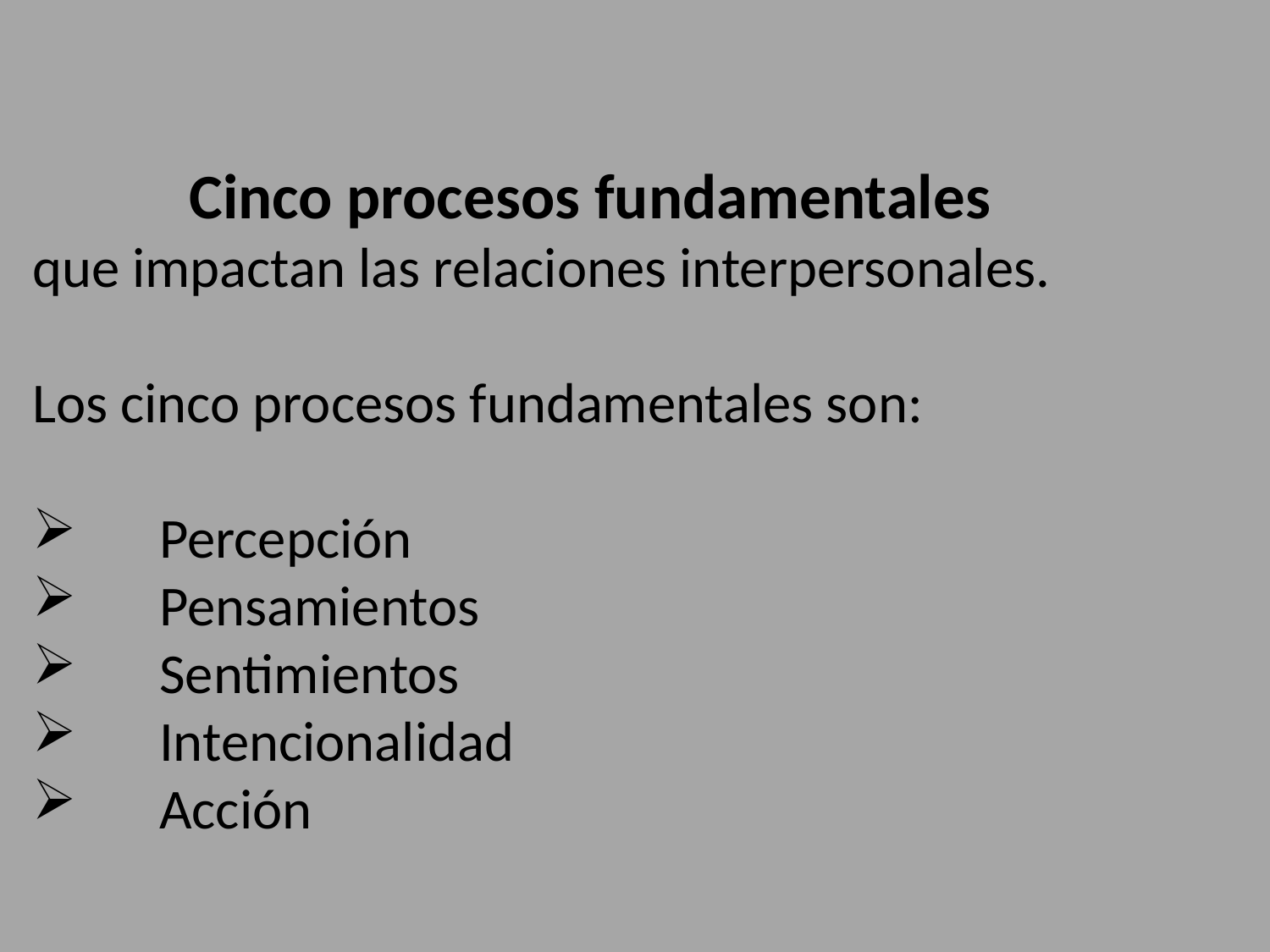

Cinco procesos fundamentales
que impactan las relaciones interpersonales.

Los cinco procesos fundamentales son:

 	Percepción
 	Pensamientos
 	Sentimientos
 	Intencionalidad
 	Acción